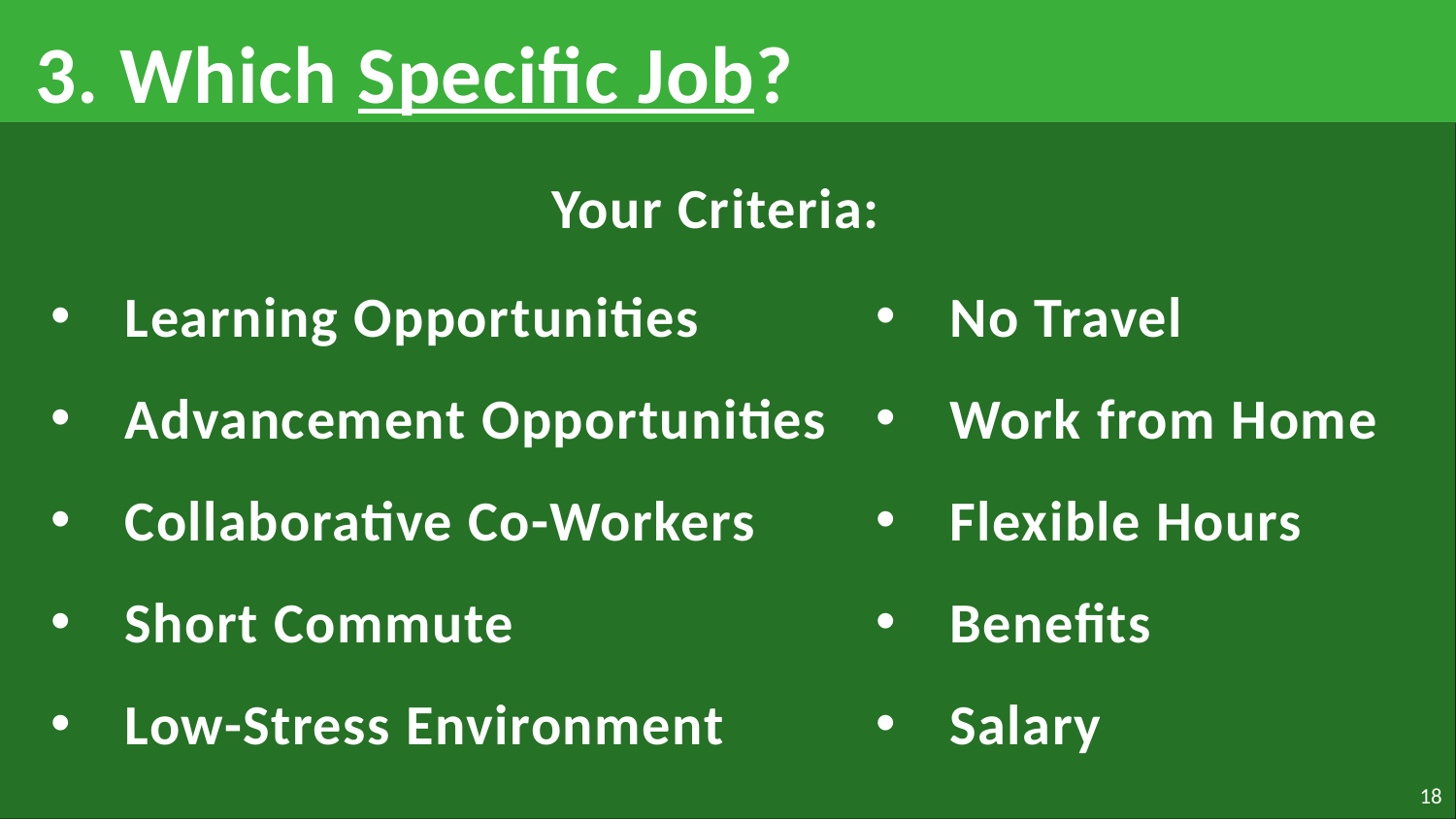

# 3. Which Specific Job?
Your Criteria:
Learning Opportunities
Advancement Opportunities
Collaborative Co-Workers
Short Commute
Low-Stress Environment
No Travel
Work from Home
Flexible Hours
Benefits
Salary
18